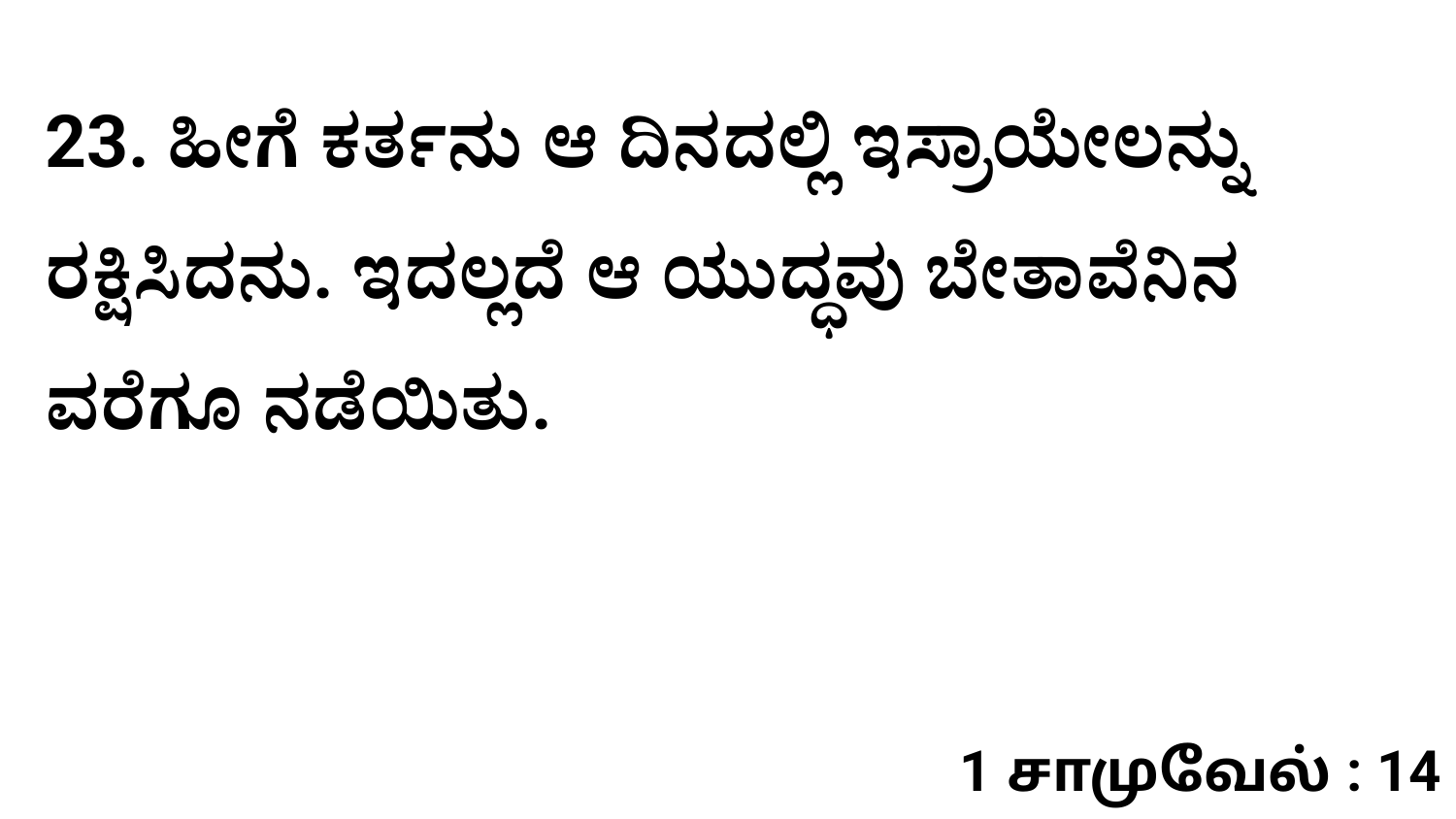

23. ಹೀಗೆ ಕರ್ತನು ಆ ದಿನದಲ್ಲಿ ಇಸ್ರಾಯೇಲನ್ನು ರಕ್ಷಿಸಿದನು. ಇದಲ್ಲದೆ ಆ ಯುದ್ಧವು ಬೇತಾವೆನಿನ ವರೆಗೂ ನಡೆಯಿತು.
1 சாமுவேல் : 14